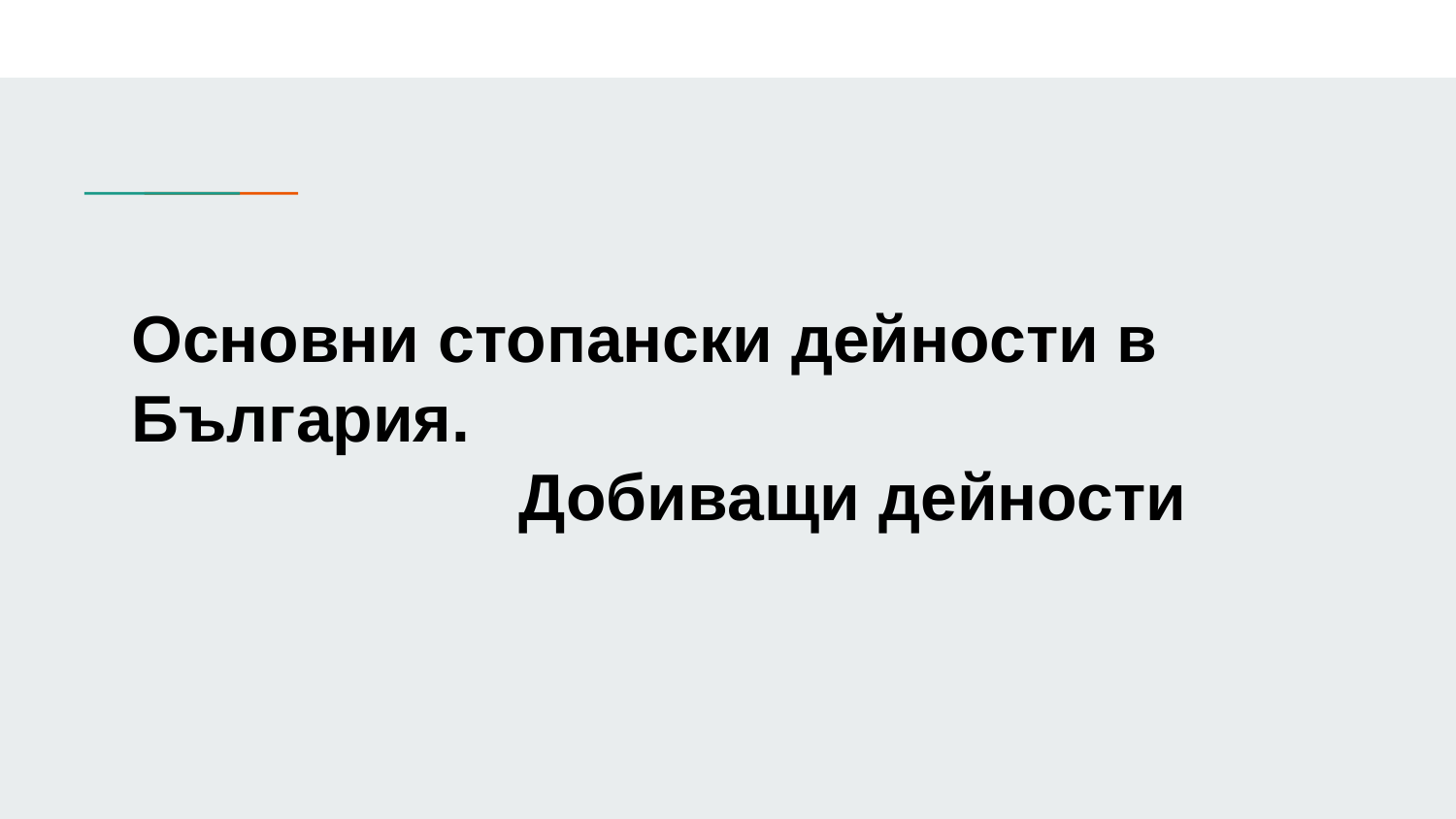

# Основни стопански дейности в България.
                     Добиващи дейности